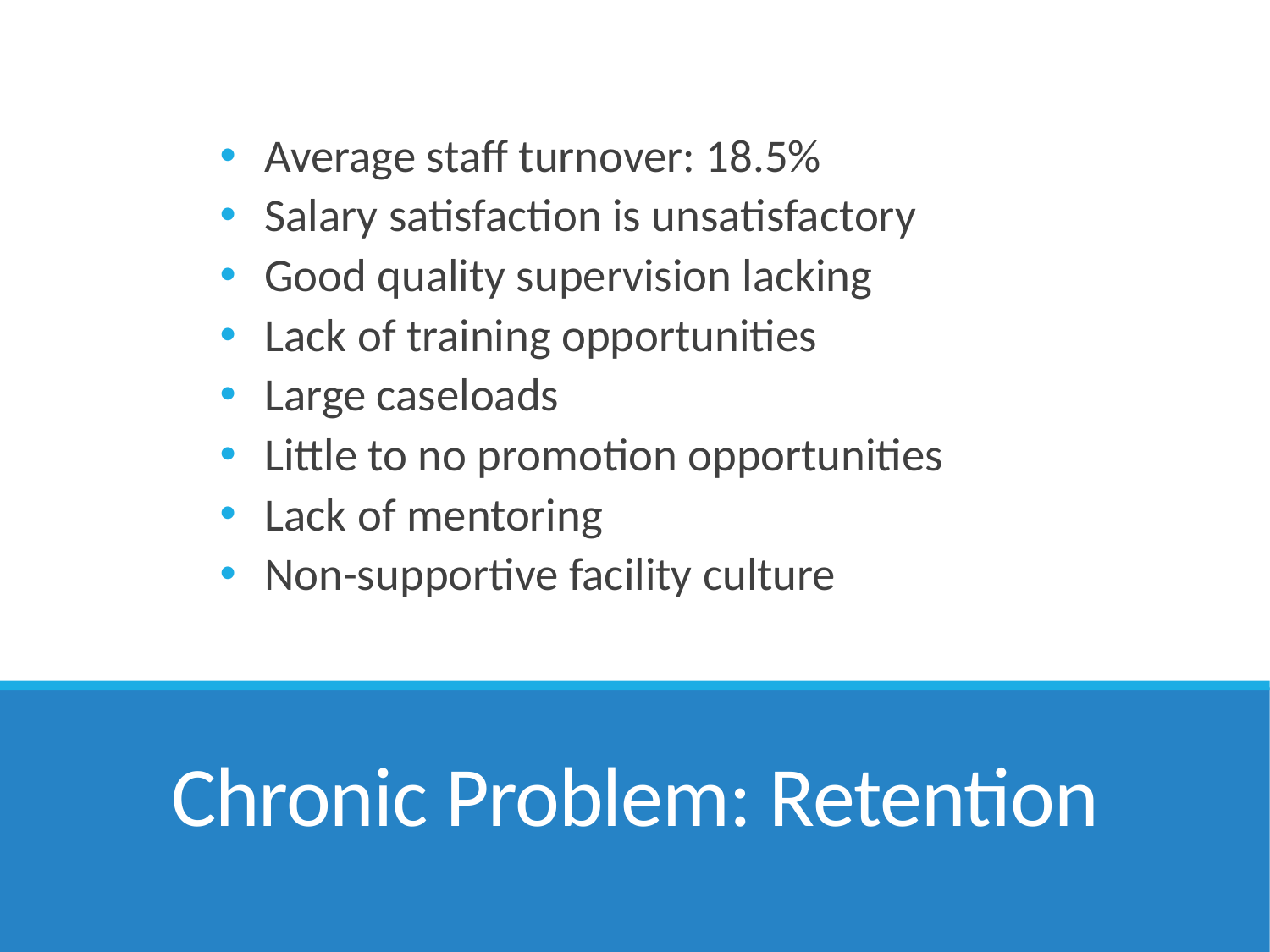

Average staff turnover: 18.5%
Salary satisfaction is unsatisfactory
Good quality supervision lacking
Lack of training opportunities
Large caseloads
Little to no promotion opportunities
Lack of mentoring
Non-supportive facility culture

# Chronic Problem: Retention